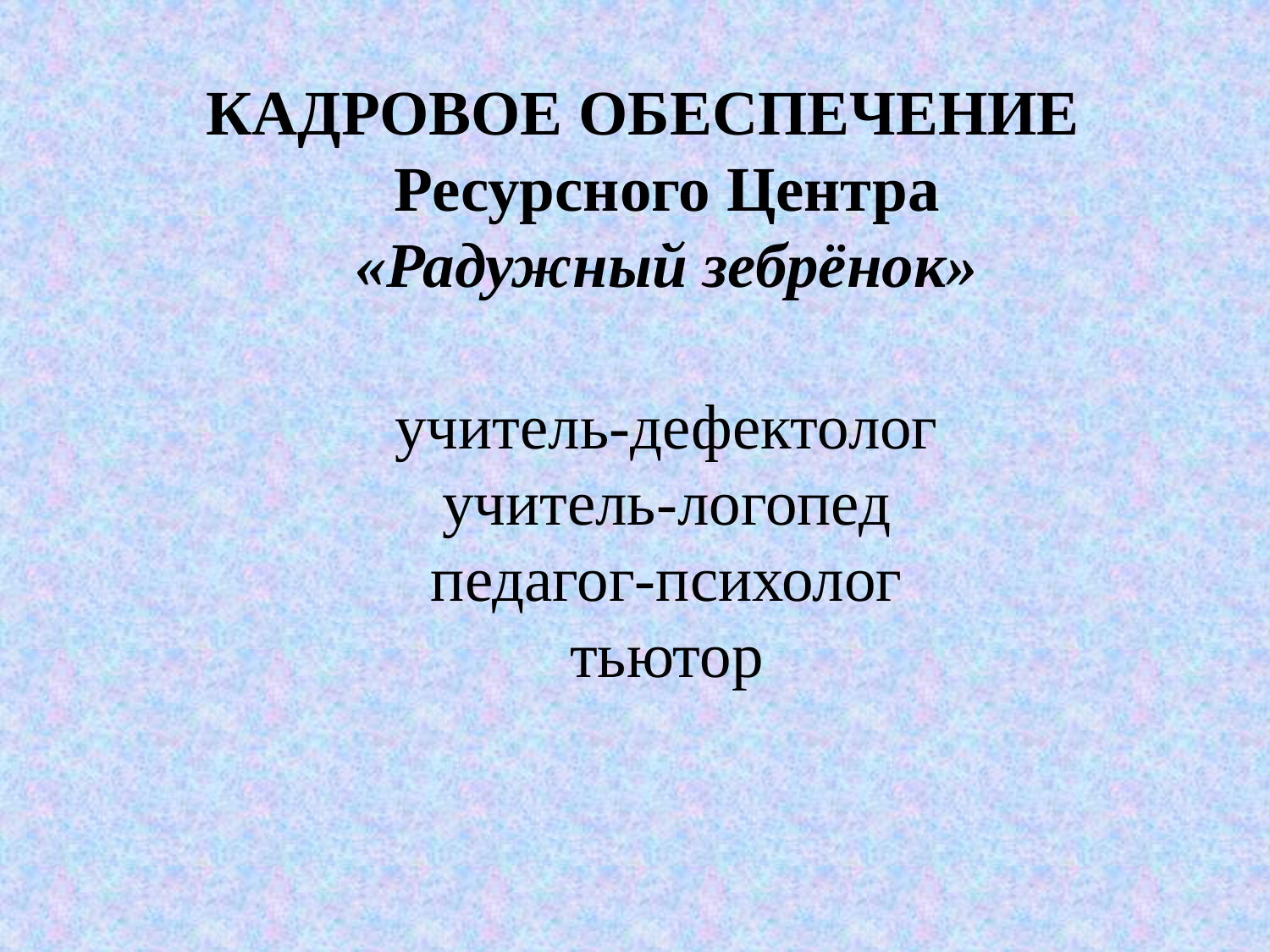

# КАДРОВОЕ ОБЕСПЕЧЕНИЕ Ресурсного Центра «Радужный зебрёнок» учитель-дефектолог учитель-логопед педагог-психолог тьютор